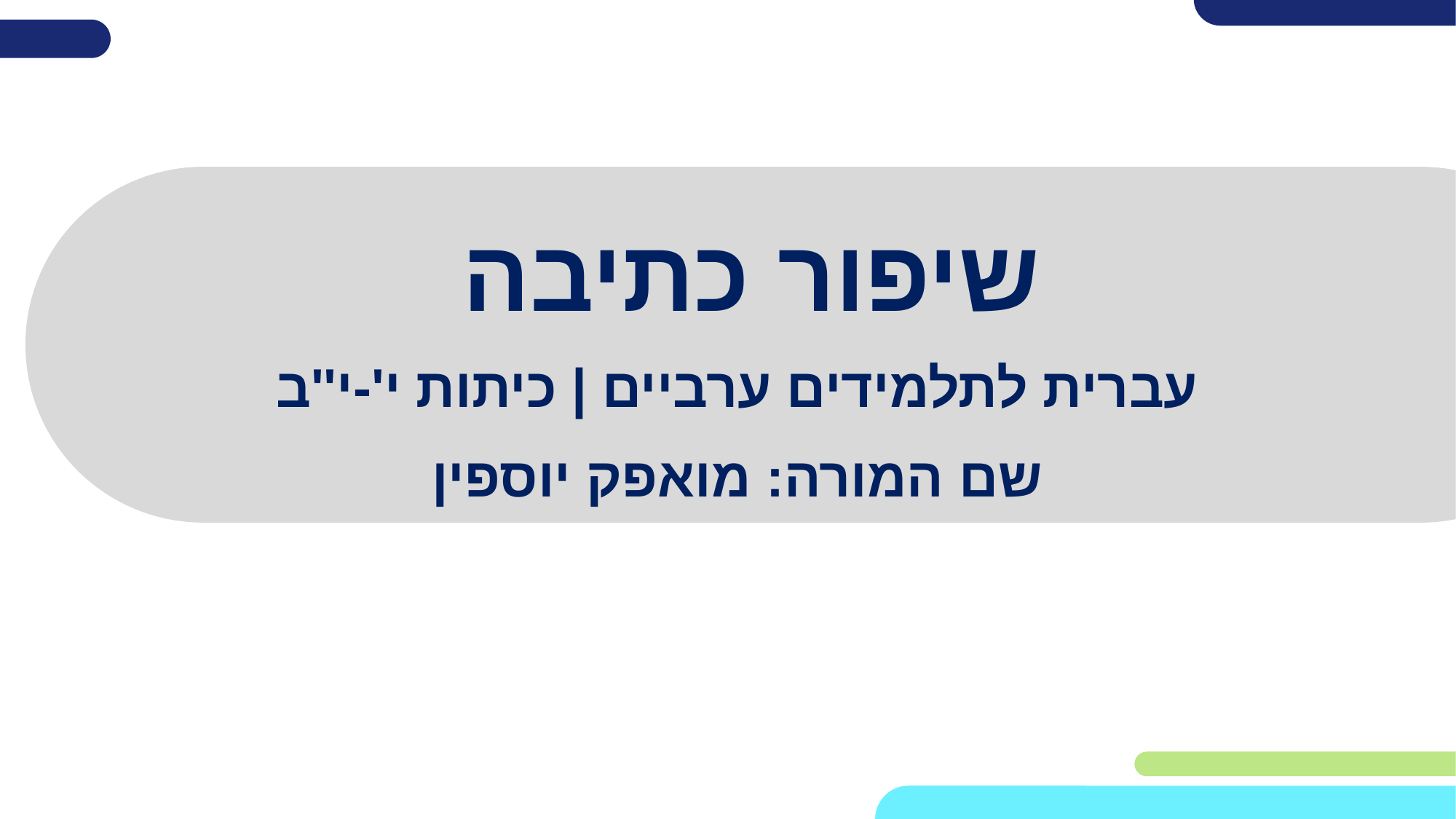

# שיפור כתיבה

עברית לתלמידים ערביים | כיתות י'-י''ב
שם המורה: מואפק יוספין